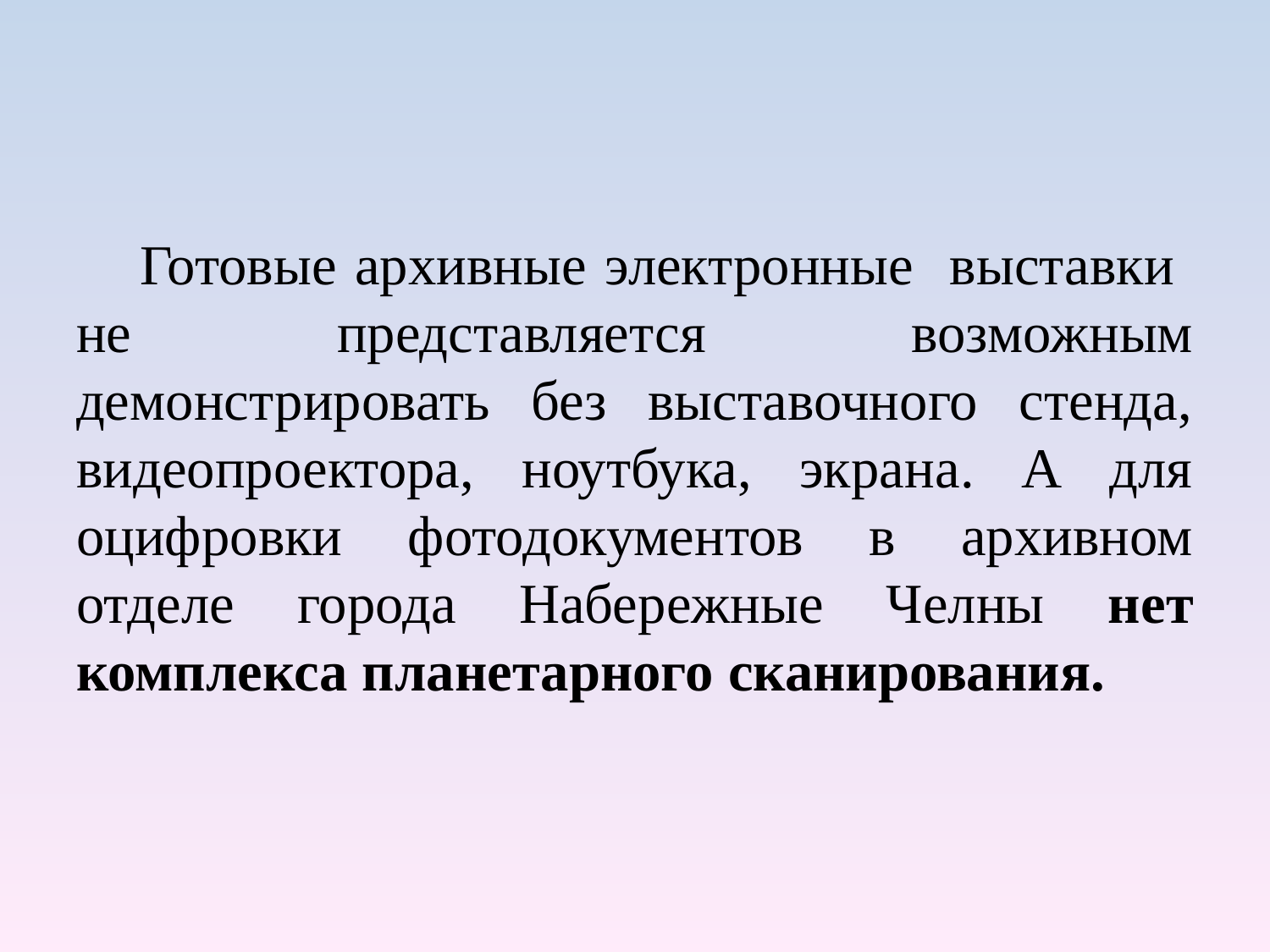

Готовые архивные электронные  выставки  не представляется возможным демонстрировать без выставочного стенда, видеопроектора, ноутбука, экрана. А для оцифровки фотодокументов в архивном отделе города Набережные Челны нет комплекса планетарного сканирования.